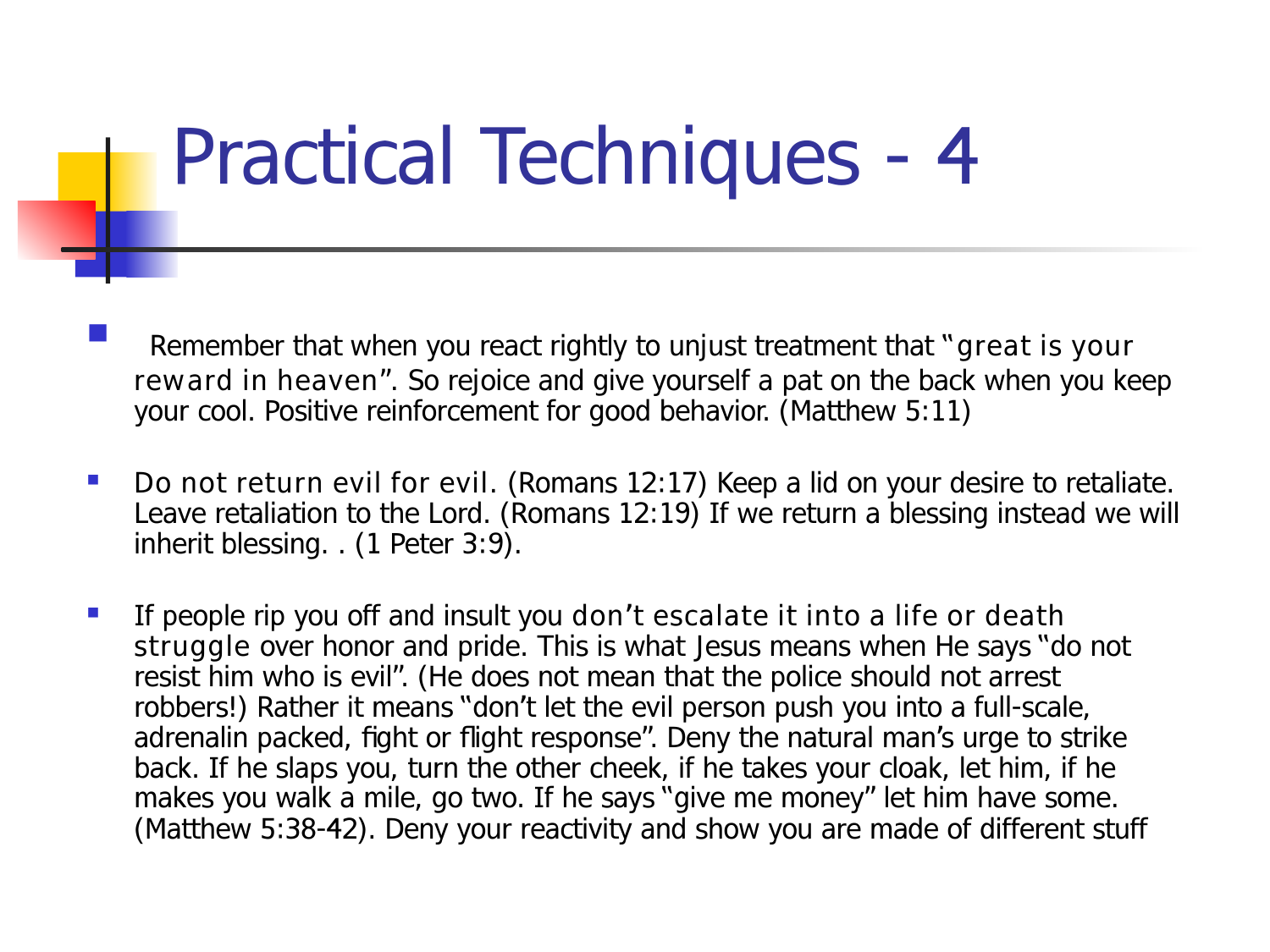

# Practical Techniques - 4
 Remember that when you react rightly to unjust treatment that “great is your reward in heaven”. So rejoice and give yourself a pat on the back when you keep your cool. Positive reinforcement for good behavior. (Matthew 5:11)

Do not return evil for evil. (Romans 12:17) Keep a lid on your desire to retaliate. Leave retaliation to the Lord. (Romans 12:19) If we return a blessing instead we will inherit blessing. . (1 Peter 3:9).

If people rip you off and insult you don’t escalate it into a life or death struggle over honor and pride. This is what Jesus means when He says “do not resist him who is evil”. (He does not mean that the police should not arrest robbers!) Rather it means “don’t let the evil person push you into a full-scale, adrenalin packed, fight or flight response”. Deny the natural man’s urge to strike back. If he slaps you, turn the other cheek, if he takes your cloak, let him, if he makes you walk a mile, go two. If he says “give me money” let him have some. (Matthew 5:38-42). Deny your reactivity and show you are made of different stuff